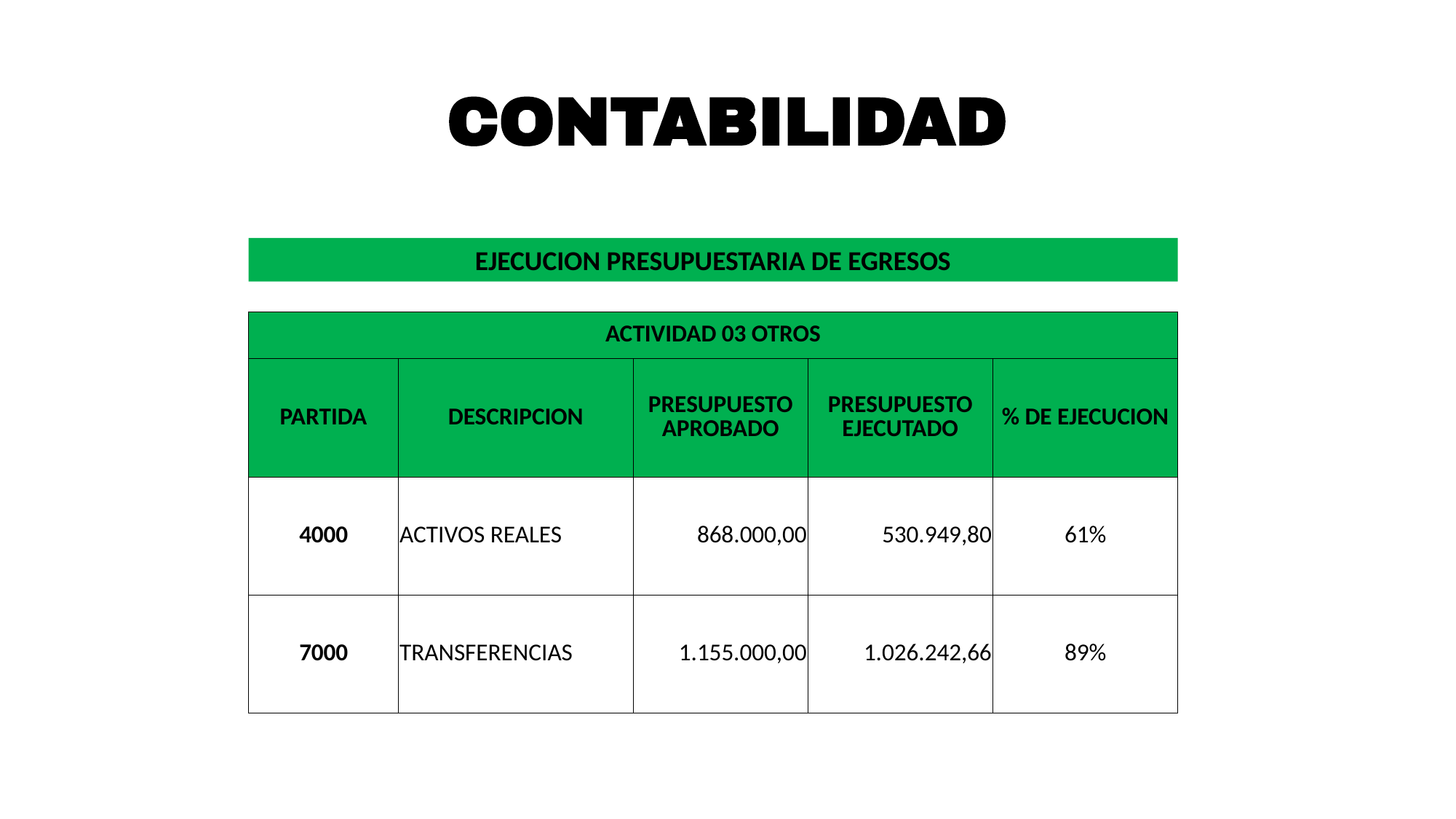

# CONTABILIDAD
EJECUCION PRESUPUESTARIA DE EGRESOS
| ACTIVIDAD 03 OTROS |  |  |  |  |
| --- | --- | --- | --- | --- |
| PARTIDA | DESCRIPCION | PRESUPUESTO APROBADO | PRESUPUESTO EJECUTADO | % DE EJECUCION |
| 4000 | ACTIVOS REALES | 868.000,00 | 530.949,80 | 61% |
| 7000 | TRANSFERENCIAS | 1.155.000,00 | 1.026.242,66 | 89% |